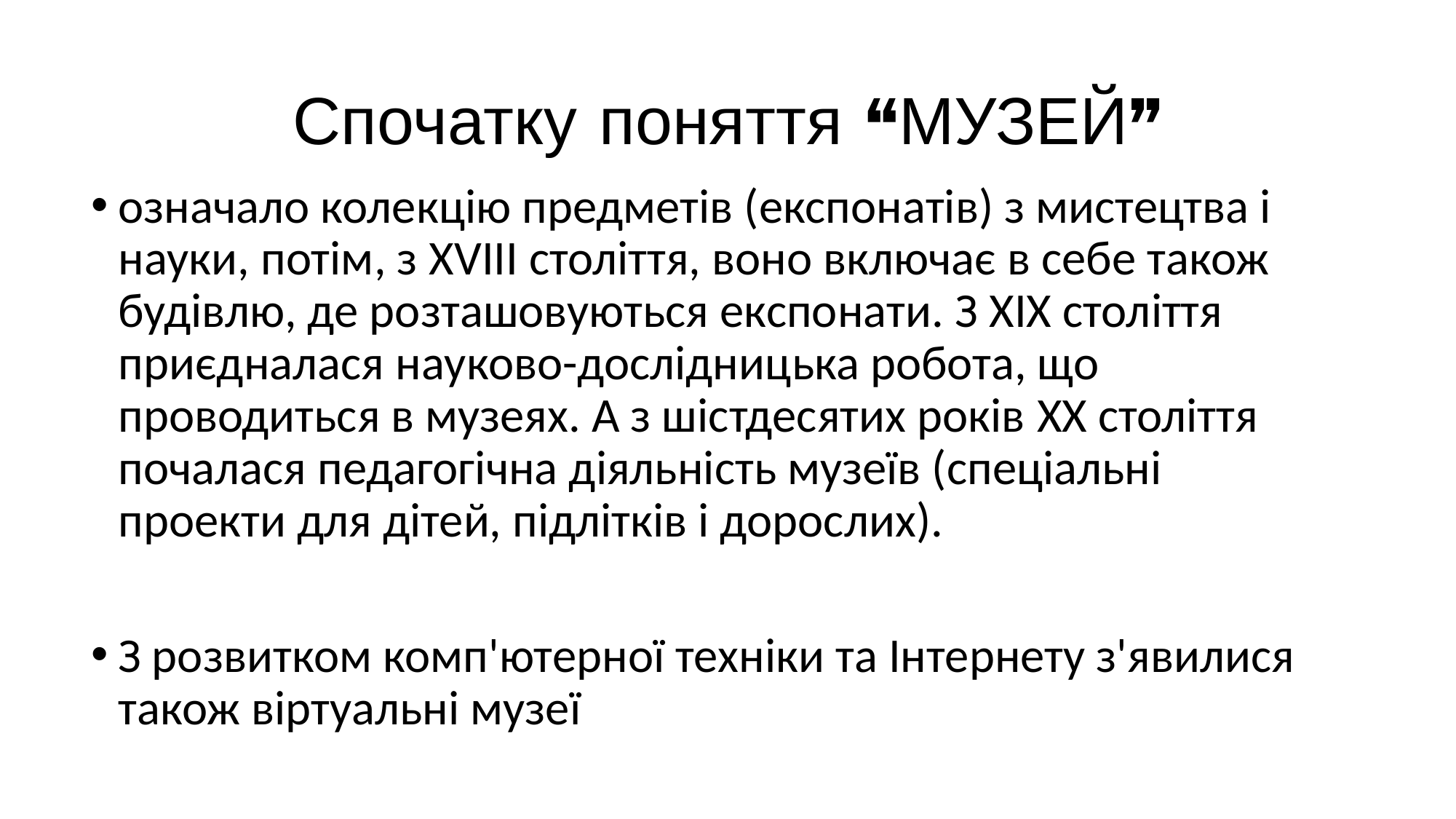

# Спочатку поняття “МУЗЕЙ”
означало колекцію предметів (експонатів) з мистецтва і науки, потім, з XVIII століття, воно включає в себе також будівлю, де розташовуються експонати. З XIX століття приєдналася науково-дослідницька робота, що проводиться в музеях. А з шістдесятих років XX століття почалася педагогічна діяльність музеїв (спеціальні проекти для дітей, підлітків і дорослих).

З розвитком комп'ютерної техніки та Інтернету з'явилися також віртуальні музеї